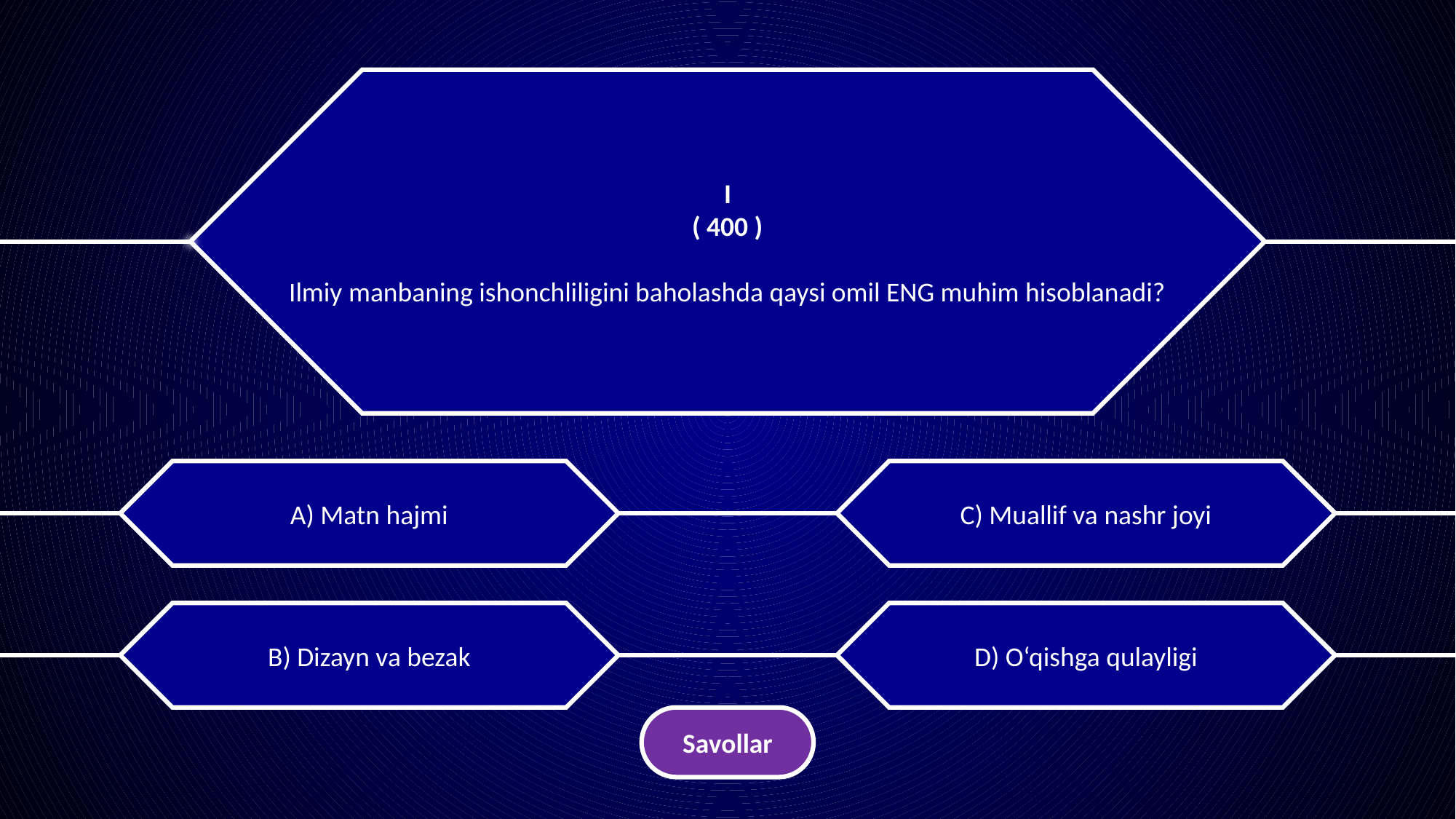

I
( 400 )
Ilmiy manbaning ishonchliligini baholashda qaysi omil ENG muhim hisoblanadi?

A) Matn hajmi
C) Muallif va nashr joyi
B) Dizayn va bezak
D) O‘qishga qulayligi
Savollar